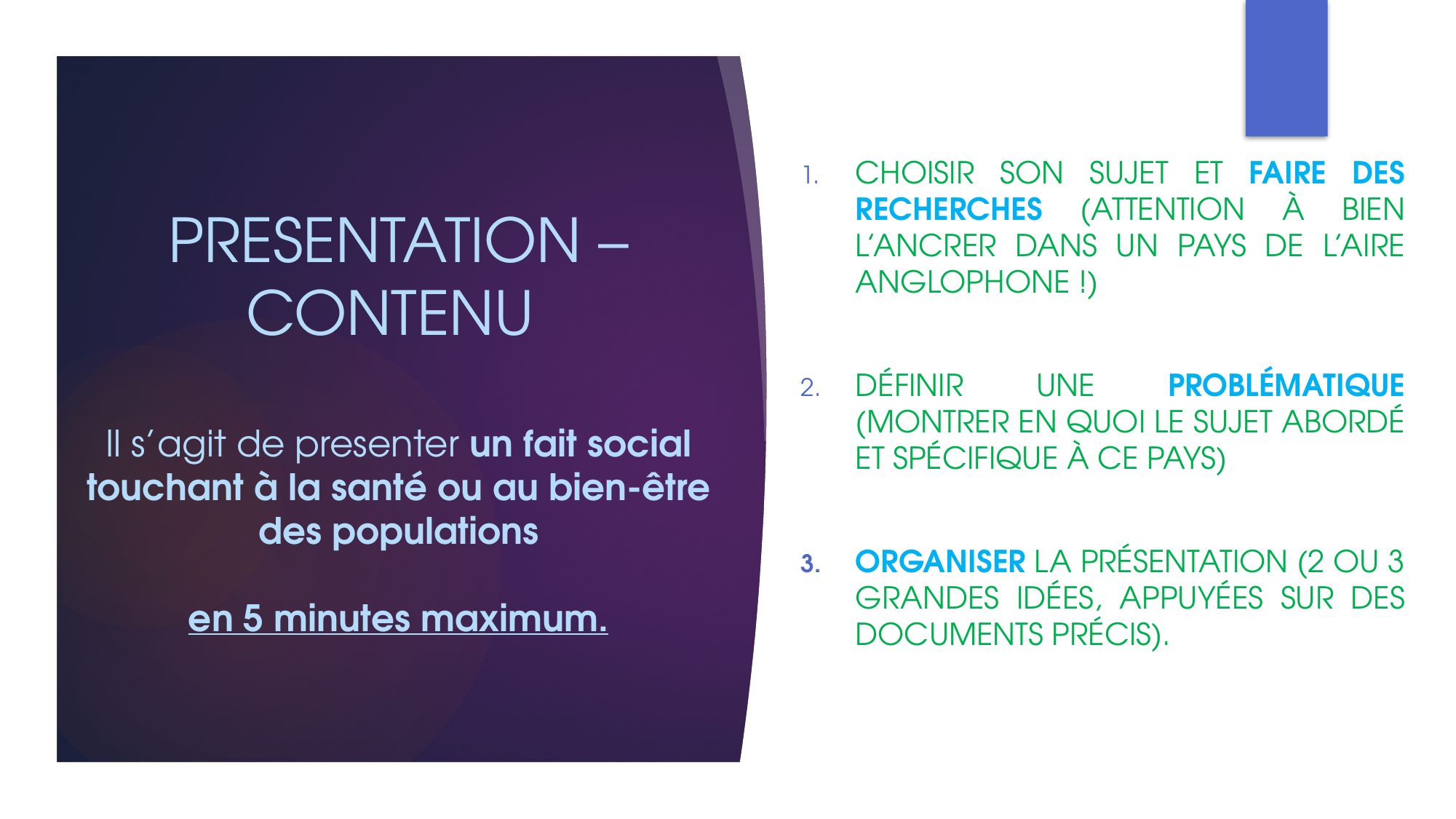

Choisir son sujet et faire des recherches (attention à bien l’ancrer dans un pays de l’aire anglophone !)

Définir une problématique (montrer en quoi le sujet abordé et spécifique à ce pays)

Organiser la présentation (2 ou 3 grandes idées, appuyées sur des documents précis).
# PRESENTATION – CONTENU Il s’agit de presenter un fait social touchant à la santé ou au bien-être des populations en 5 minutes maximum.